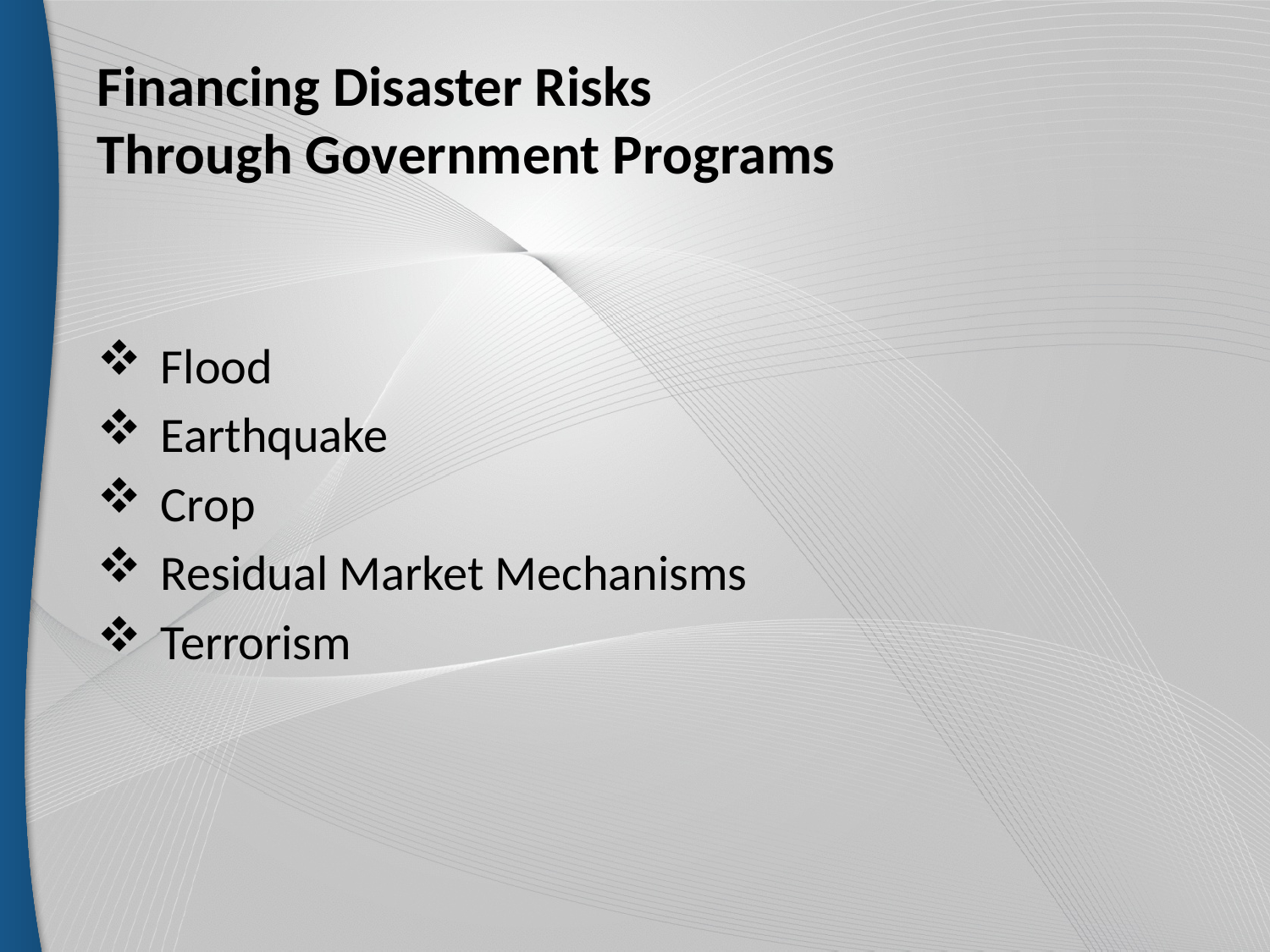

# Financing Disaster Risks Through Government Programs
Flood
Earthquake
Crop
Residual Market Mechanisms
Terrorism